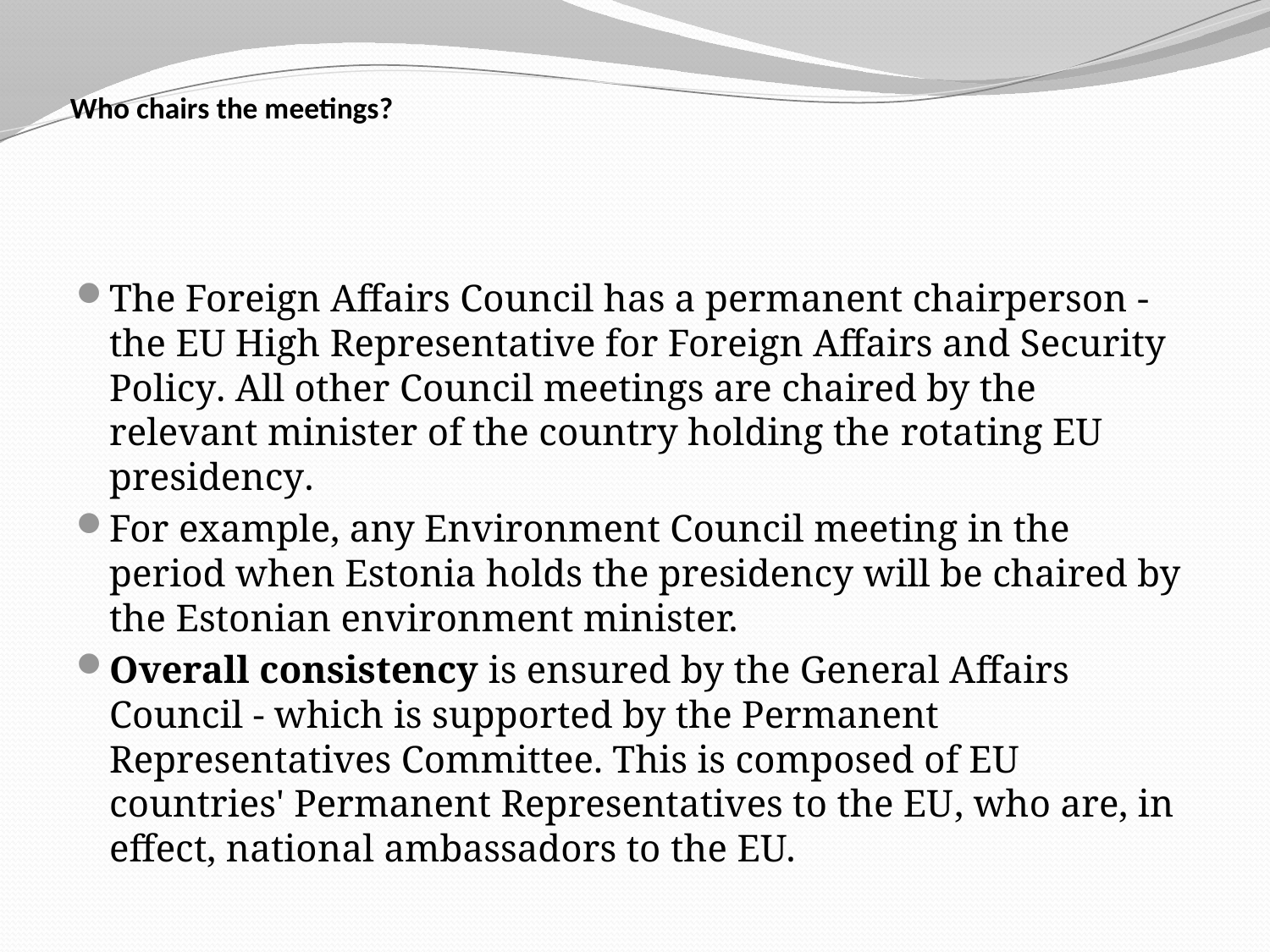

# Who chairs the meetings?
The Foreign Affairs Council has a permanent chairperson - the EU High Representative for Foreign Affairs and Security Policy. All other Council meetings are chaired by the relevant minister of the country holding the rotating EU presidency.
For example, any Environment Council meeting in the period when Estonia holds the presidency will be chaired by the Estonian environment minister.
Overall consistency is ensured by the General Affairs Council - which is supported by the Permanent Representatives Committee. This is composed of EU countries' Permanent Representatives to the EU, who are, in effect, national ambassadors to the EU.